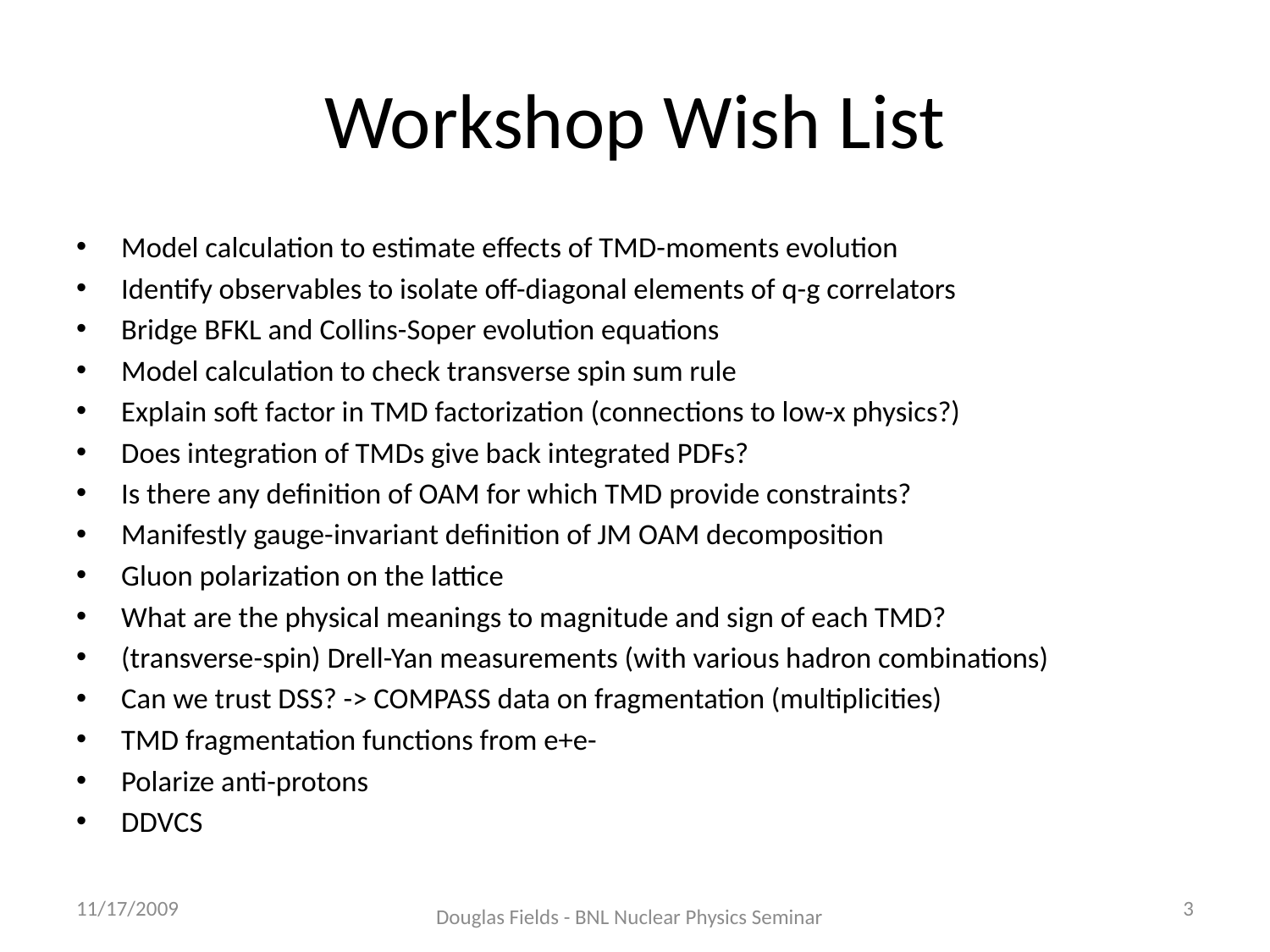

# Workshop Wish List
Model calculation to estimate effects of TMD-moments evolution
Identify observables to isolate off-diagonal elements of q-g correlators
Bridge BFKL and Collins-Soper evolution equations
Model calculation to check transverse spin sum rule
Explain soft factor in TMD factorization (connections to low-x physics?)
Does integration of TMDs give back integrated PDFs?
Is there any definition of OAM for which TMD provide constraints?
Manifestly gauge-invariant definition of JM OAM decomposition
Gluon polarization on the lattice
What are the physical meanings to magnitude and sign of each TMD?
(transverse-spin) Drell-Yan measurements (with various hadron combinations)
Can we trust DSS? -> COMPASS data on fragmentation (multiplicities)
TMD fragmentation functions from e+e-
Polarize anti-protons
DDVCS
11/17/2009
3
Douglas Fields - BNL Nuclear Physics Seminar